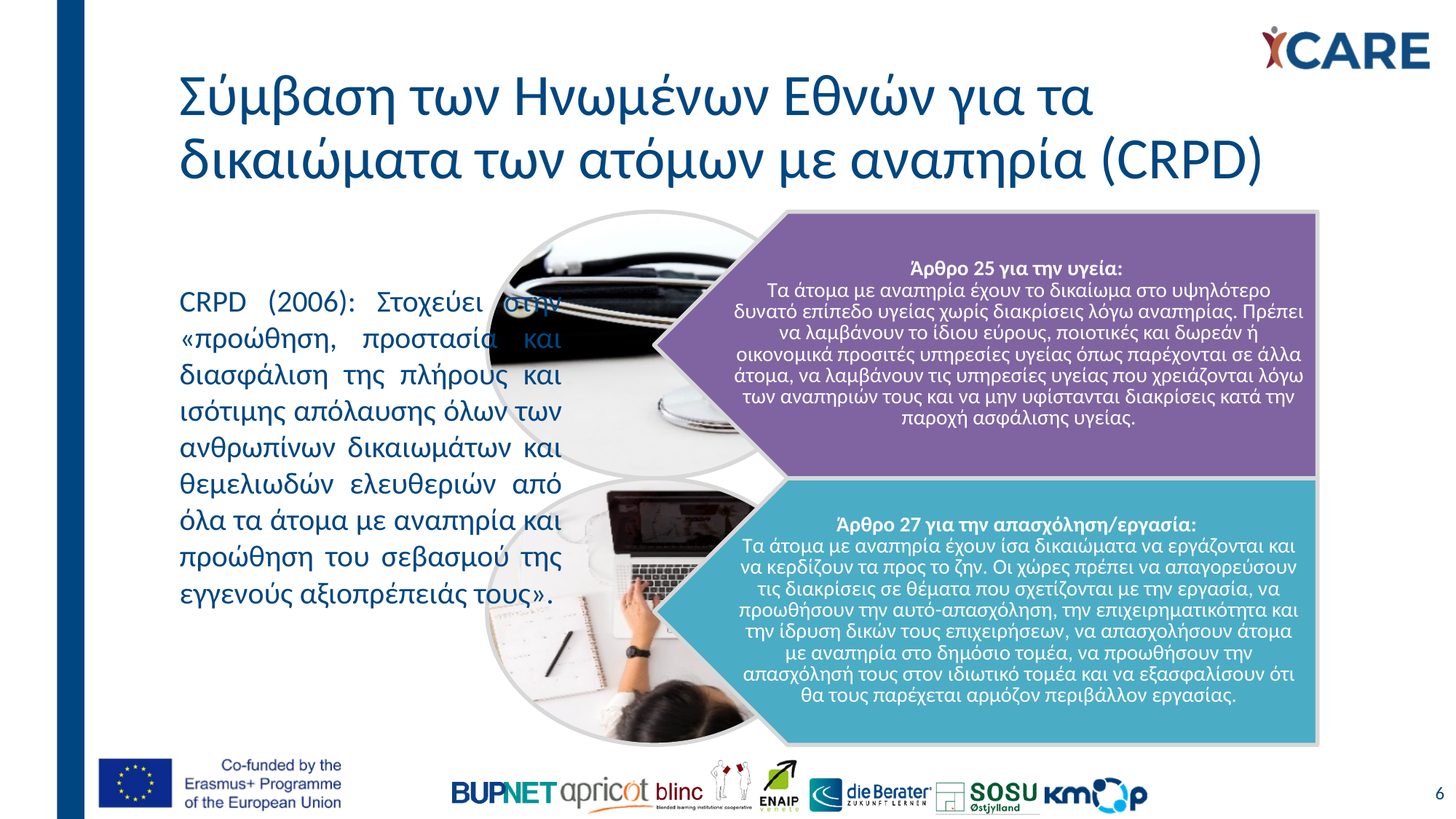

# Σύμβαση των Ηνωμένων Εθνών για τα δικαιώματα των ατόμων με αναπηρία (CRPD)
Άρθρο 25 για την υγεία:
Τα άτομα με αναπηρία έχουν το δικαίωμα στο υψηλότερο δυνατό επίπεδο υγείας χωρίς διακρίσεις λόγω αναπηρίας. Πρέπει να λαμβάνουν το ίδιου εύρους, ποιοτικές και δωρεάν ή οικονομικά προσιτές υπηρεσίες υγείας όπως παρέχονται σε άλλα άτομα, να λαμβάνουν τις υπηρεσίες υγείας που χρειάζονται λόγω των αναπηριών τους και να μην υφίστανται διακρίσεις κατά την παροχή ασφάλισης υγείας.
Άρθρο 27 για την απασχόληση/εργασία:
Τα άτομα με αναπηρία έχουν ίσα δικαιώματα να εργάζονται και να κερδίζουν τα προς το ζην. Οι χώρες πρέπει να απαγορεύσουν τις διακρίσεις σε θέματα που σχετίζονται με την εργασία, να προωθήσουν την αυτό-απασχόληση, την επιχειρηματικότητα και την ίδρυση δικών τους επιχειρήσεων, να απασχολήσουν άτομα με αναπηρία στο δημόσιο τομέα, να προωθήσουν την απασχόλησή τους στον ιδιωτικό τομέα και να εξασφαλίσουν ότι θα τους παρέχεται αρμόζον περιβάλλον εργασίας.
CRPD (2006): Στοχεύει στην «προώθηση, προστασία και διασφάλιση της πλήρους και ισότιμης απόλαυσης όλων των ανθρωπίνων δικαιωμάτων και θεμελιωδών ελευθεριών από όλα τα άτομα με αναπηρία και προώθηση του σεβασμού της εγγενούς αξιοπρέπειάς τους».
6